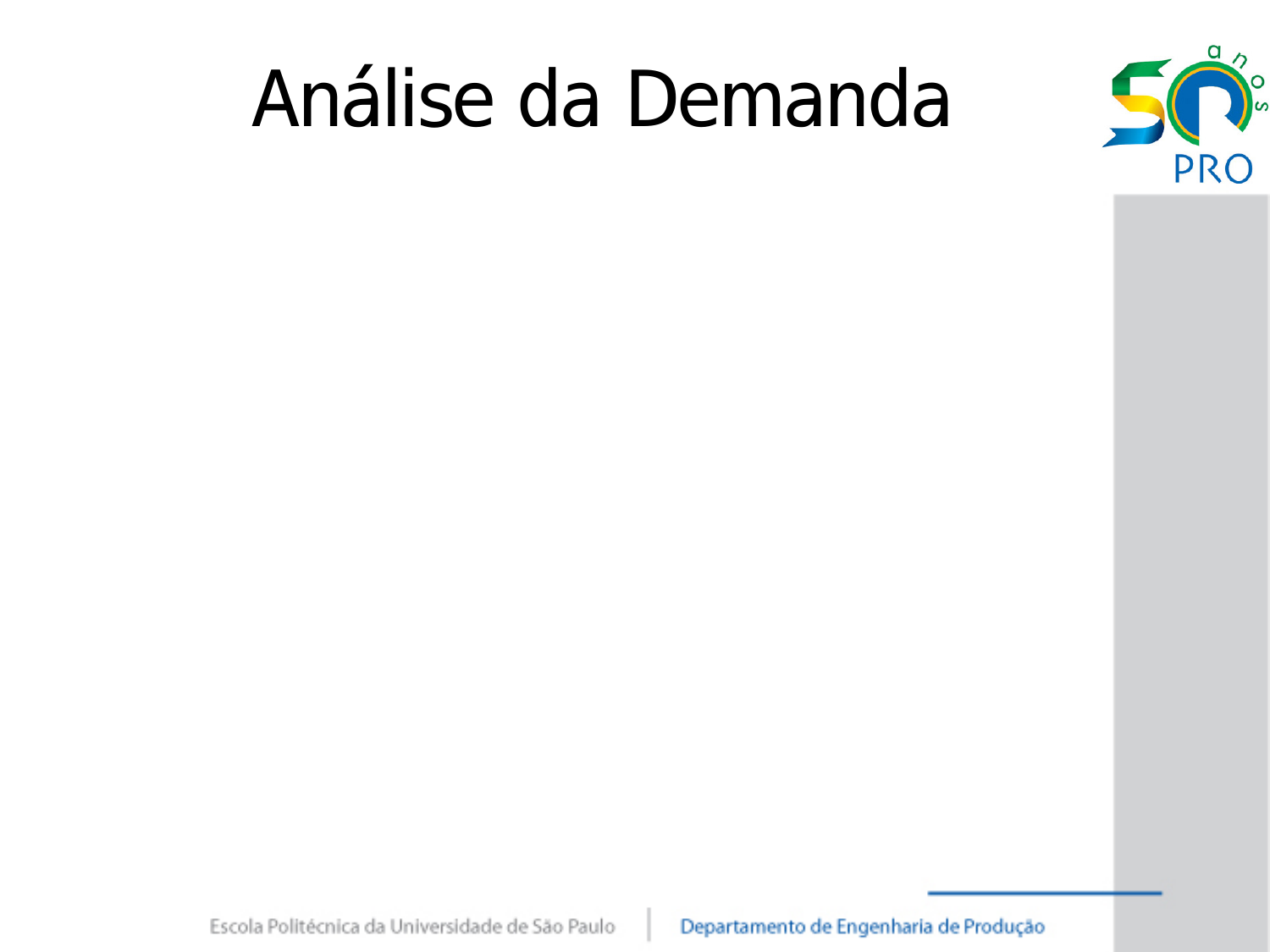

# Análise da Demanda
Projeto de reforma, com a intenção de modernizar os equipamentos utilizados e melhorar o processo atual
Apropriação dos resultados da AET - projeto de concepção das futuras instalações incorporando as recomendações oriundas da AET
Foco: trabalho desenvolvido pela equipe de copeiras desse setor, que atuam em dois processos: na montagem e na distribuição das refeições aos pacientes internados no HU-USP